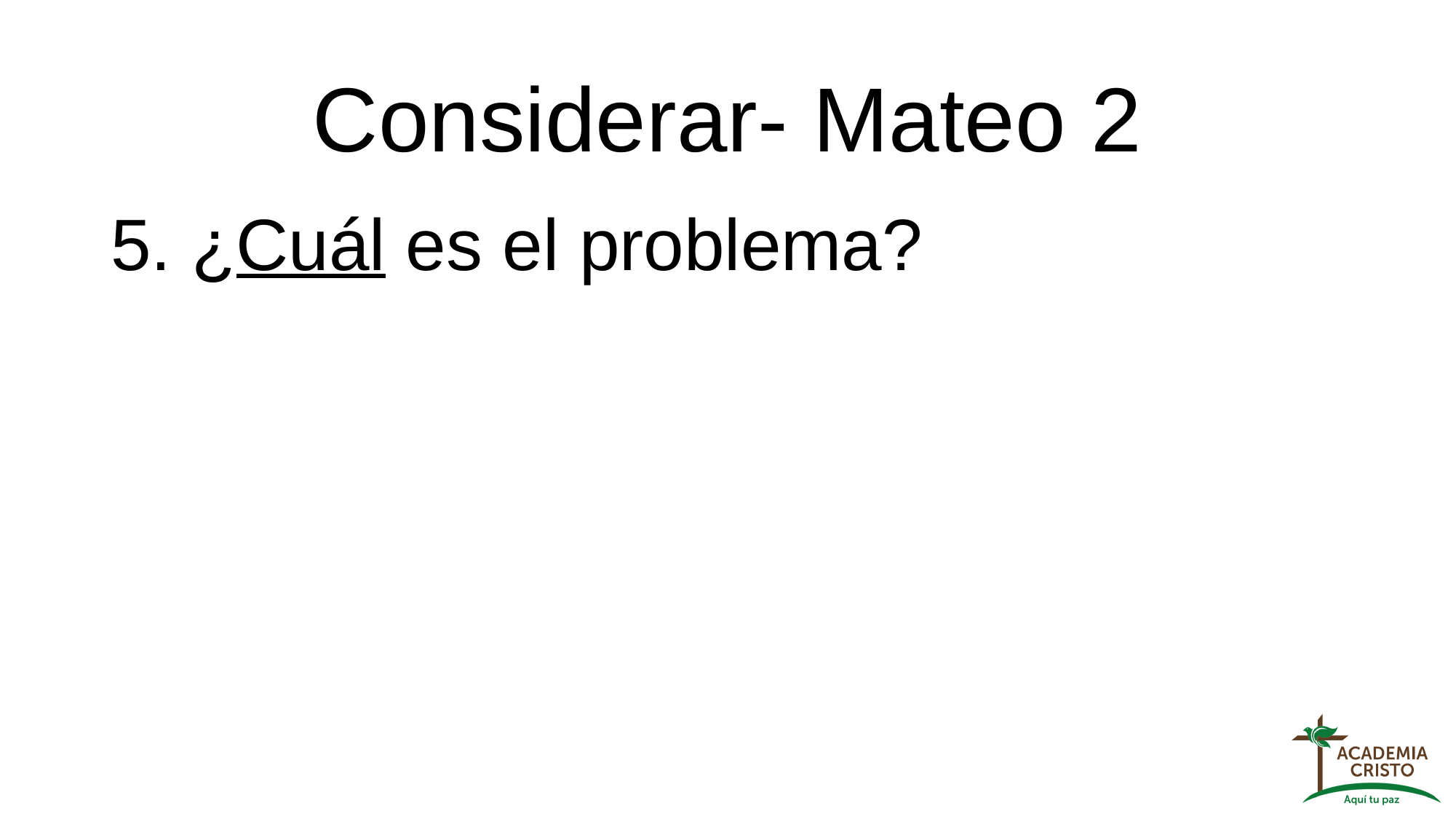

# Considerar- Mateo 2
5. ¿Cuál es el problema?